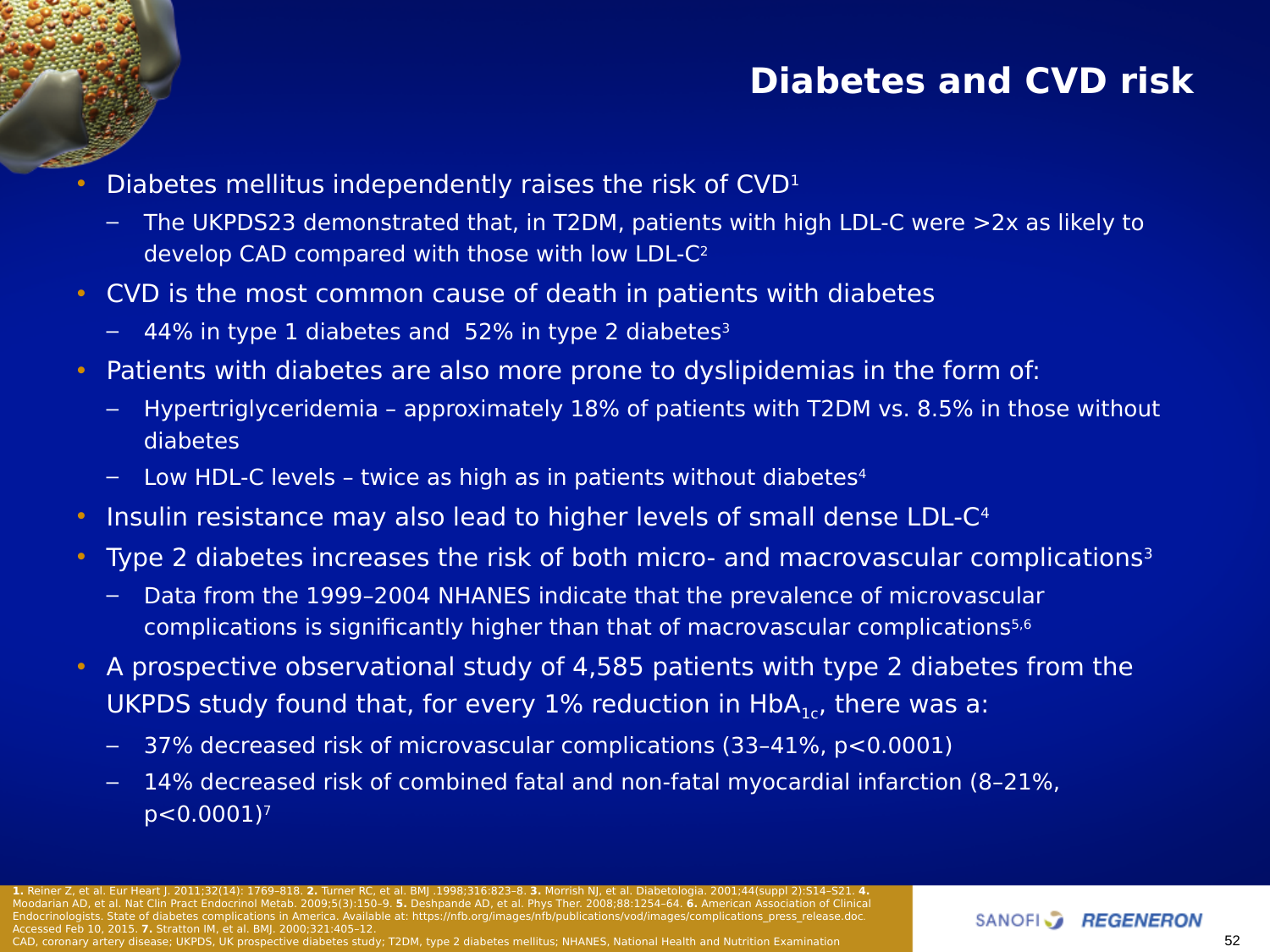

# Diabetes and CVD risk
Diabetes mellitus independently raises the risk of CVD1
The UKPDS23 demonstrated that, in T2DM, patients with high LDL-C were >2x as likely to develop CAD compared with those with low LDL-C2
CVD is the most common cause of death in patients with diabetes
44% in type 1 diabetes and  52% in type 2 diabetes3
Patients with diabetes are also more prone to dyslipidemias in the form of:
Hypertriglyceridemia – approximately 18% of patients with T2DM vs. 8.5% in those without diabetes
Low HDL-C levels – twice as high as in patients without diabetes4
Insulin resistance may also lead to higher levels of small dense LDL-C4
Type 2 diabetes increases the risk of both micro- and macrovascular complications3
Data from the 1999–2004 NHANES indicate that the prevalence of microvascular complications is significantly higher than that of macrovascular complications5,6
A prospective observational study of 4,585 patients with type 2 diabetes from the UKPDS study found that, for every 1% reduction in HbA1c, there was a:
37% decreased risk of microvascular complications (33–41%, p<0.0001)
14% decreased risk of combined fatal and non-fatal myocardial infarction (8–21%, p<0.0001)7
1. Reiner Z, et al. Eur Heart J. 2011;32(14): 1769–818. 2. Turner RC, et al. BMJ .1998;316:823–8. 3. Morrish NJ, et al. Diabetologia. 2001;44(suppl 2):S14–S21. 4. Moodarian AD, et al. Nat Clin Pract Endocrinol Metab. 2009;5(3):150–9. 5. Deshpande AD, et al. Phys Ther. 2008;88:1254–64. 6. American Association of Clinical Endocrinologists. State of diabetes complications in America. Available at: https://nfb.org/images/nfb/publications/vod/images/complications_press_release.doc. Accessed Feb 10, 2015. 7. Stratton IM, et al. BMJ. 2000;321:405–12.
CAD, coronary artery disease; UKPDS, UK prospective diabetes study; T2DM, type 2 diabetes mellitus; NHANES, National Health and Nutrition Examination